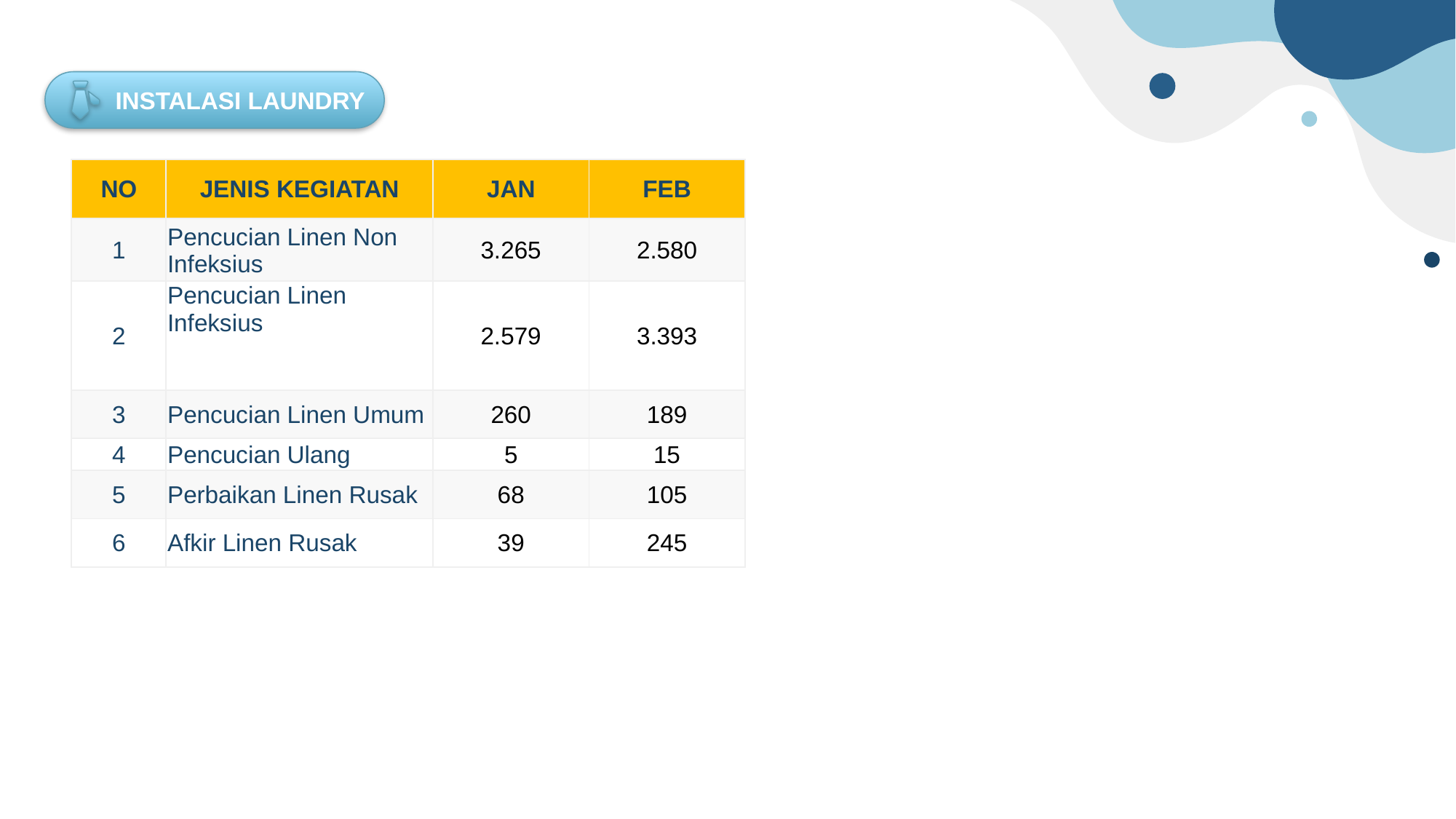

INSTALASI LAUNDRY

| NO | JENIS KEGIATAN | JAN | FEB |
| --- | --- | --- | --- |
| 1 | Pencucian Linen Non Infeksius | 3.265 | 2.580 |
| 2 | Pencucian Linen Infeksius | 2.579 | 3.393 |
| 3 | Pencucian Linen Umum | 260 | 189 |
| 4 | Pencucian Ulang | 5 | 15 |
| 5 | Perbaikan Linen Rusak | 68 | 105 |
| 6 | Afkir Linen Rusak | 39 | 245 |